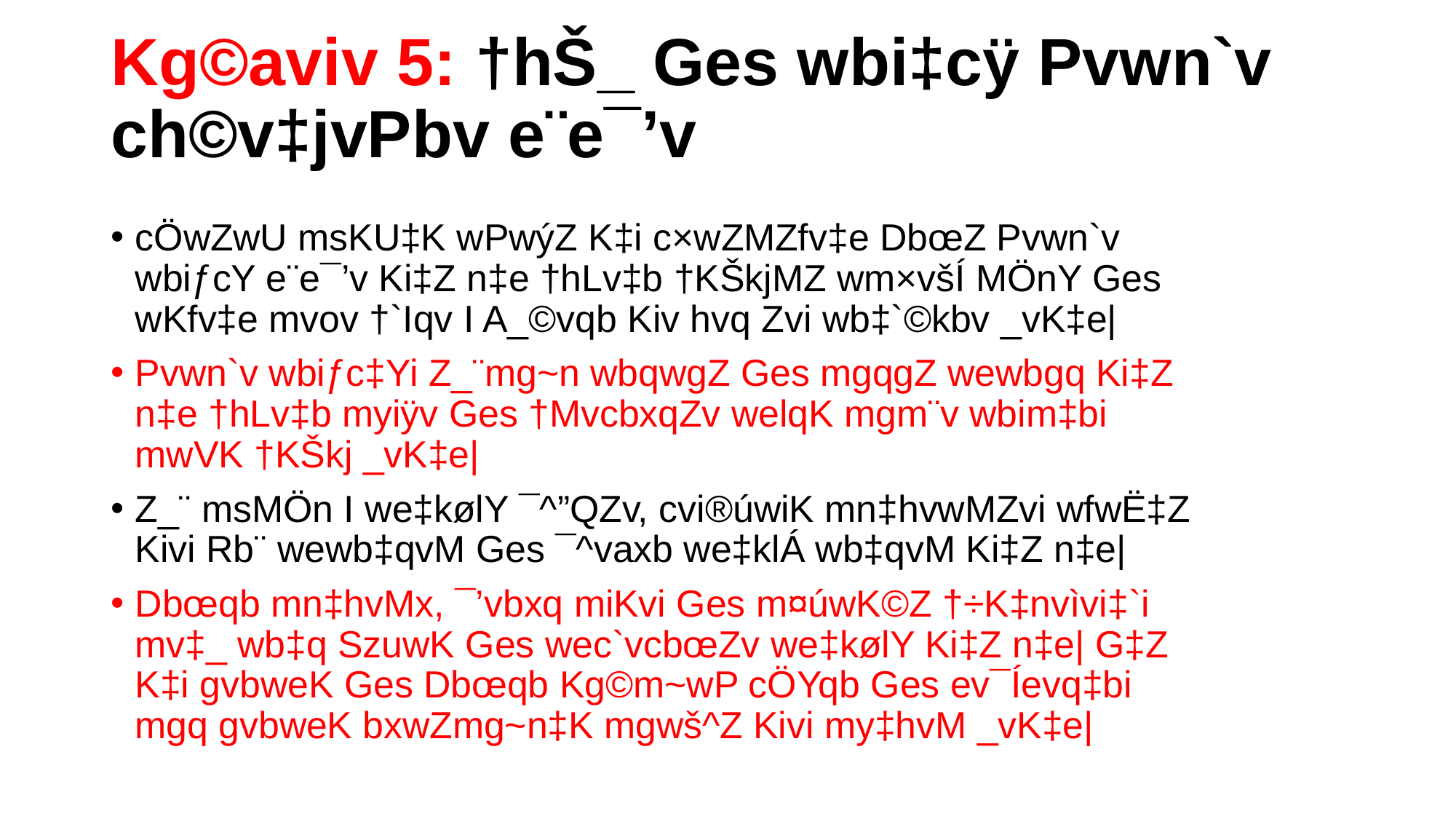

# Kg©aviv 5: †hŠ_ Ges wbi‡cÿ Pvwn`v ch©v‡jvPbv e¨e¯’v
cÖwZwU msKU‡K wPwýZ K‡i c×wZMZfv‡e DbœZ Pvwn`v wbiƒcY e¨e¯’v Ki‡Z n‡e †hLv‡b †KŠkjMZ wm×všÍ MÖnY Ges wKfv‡e mvov †`Iqv I A_©vqb Kiv hvq Zvi wb‡`©kbv _vK‡e|
Pvwn`v wbiƒc‡Yi Z_¨mg~n wbqwgZ Ges mgqgZ wewbgq Ki‡Z n‡e †hLv‡b myiÿv Ges †MvcbxqZv welqK mgm¨v wbim‡bi mwVK †KŠkj _vK‡e|
Z_¨ msMÖn I we‡kølY ¯^”QZv, cvi®úwiK mn‡hvwMZvi wfwË‡Z Kivi Rb¨ wewb‡qvM Ges ¯^vaxb we‡klÁ wb‡qvM Ki‡Z n‡e|
Dbœqb mn‡hvMx, ¯’vbxq miKvi Ges m¤úwK©Z †÷K‡nvìvi‡`i mv‡_ wb‡q SzuwK Ges wec`vcbœZv we‡kølY Ki‡Z n‡e| G‡Z K‡i gvbweK Ges Dbœqb Kg©m~wP cÖYqb Ges ev¯Íevq‡bi mgq gvbweK bxwZmg~n‡K mgwš^Z Kivi my‡hvM _vK‡e|